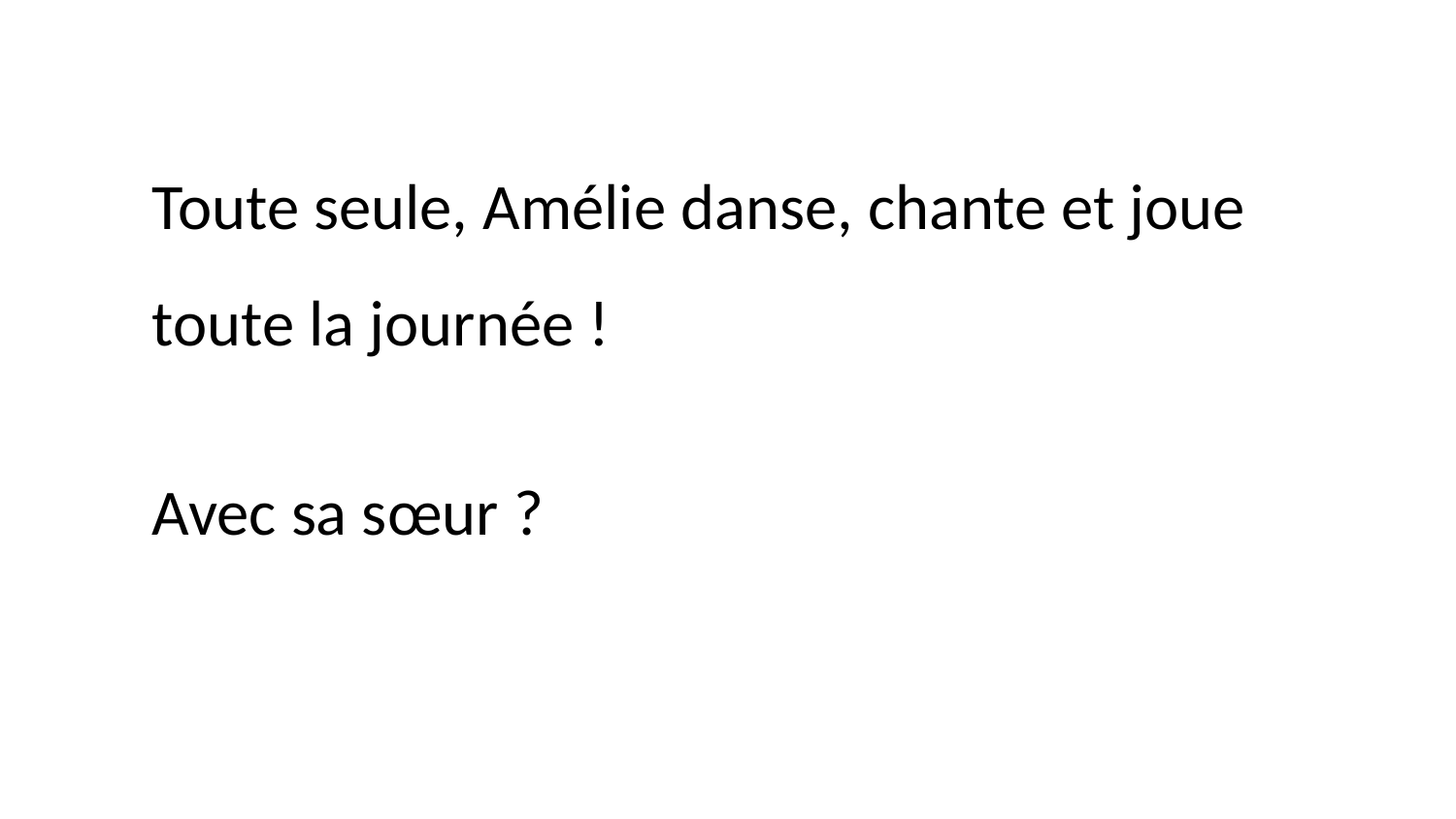

Toute seule, Amélie danse, chante et joue toute la journée !
Avec sa sœur ?